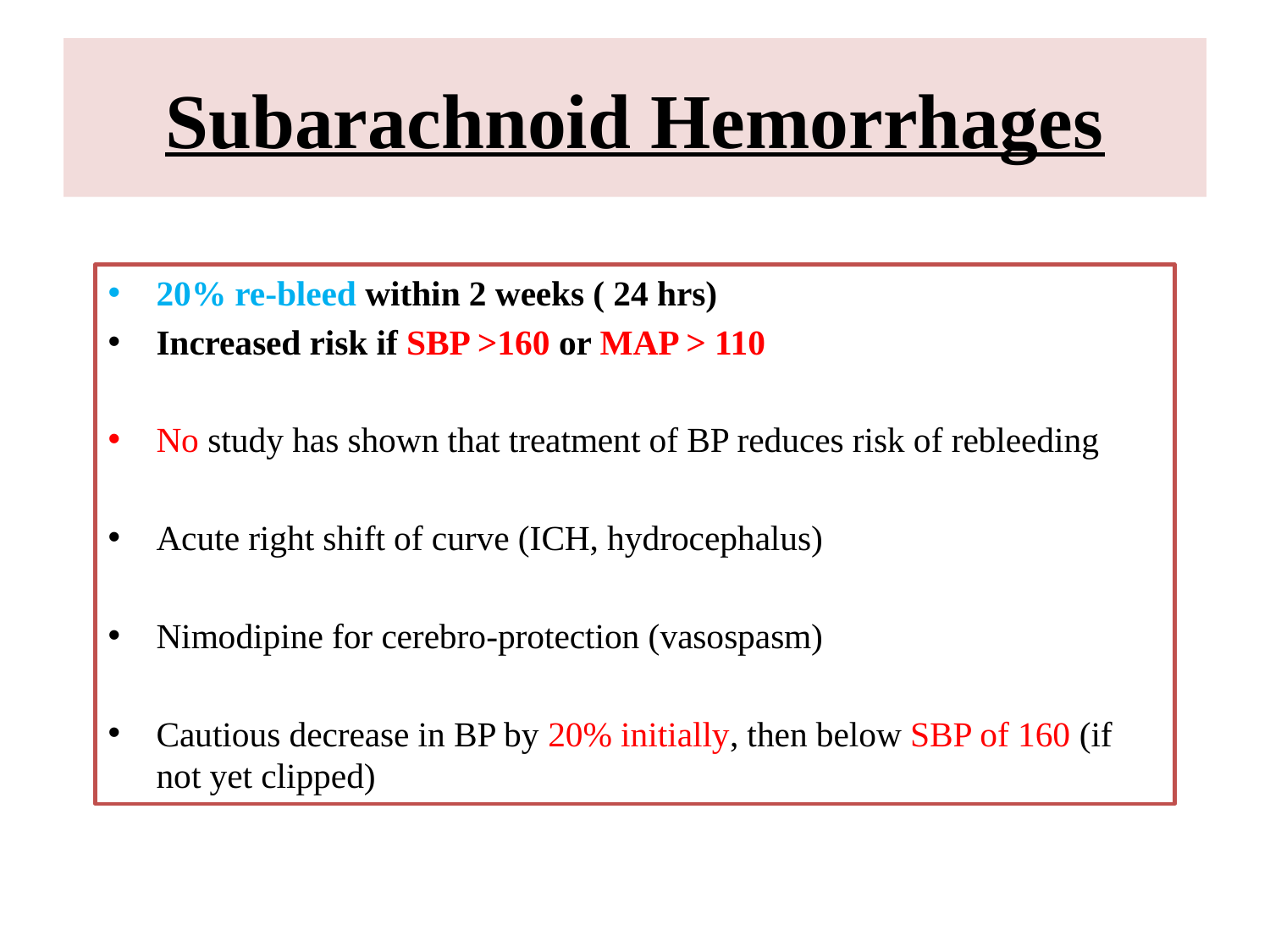

# Subarachnoid Hemorrhages
20% re-bleed within 2 weeks ( 24 hrs)
Increased risk if SBP >160 or MAP > 110

No study has shown that treatment of BP reduces risk of rebleeding

Acute right shift of curve (ICH, hydrocephalus)

Nimodipine for cerebro-protection (vasospasm)

Cautious decrease in BP by 20% initially, then below SBP of 160 (if not yet clipped)